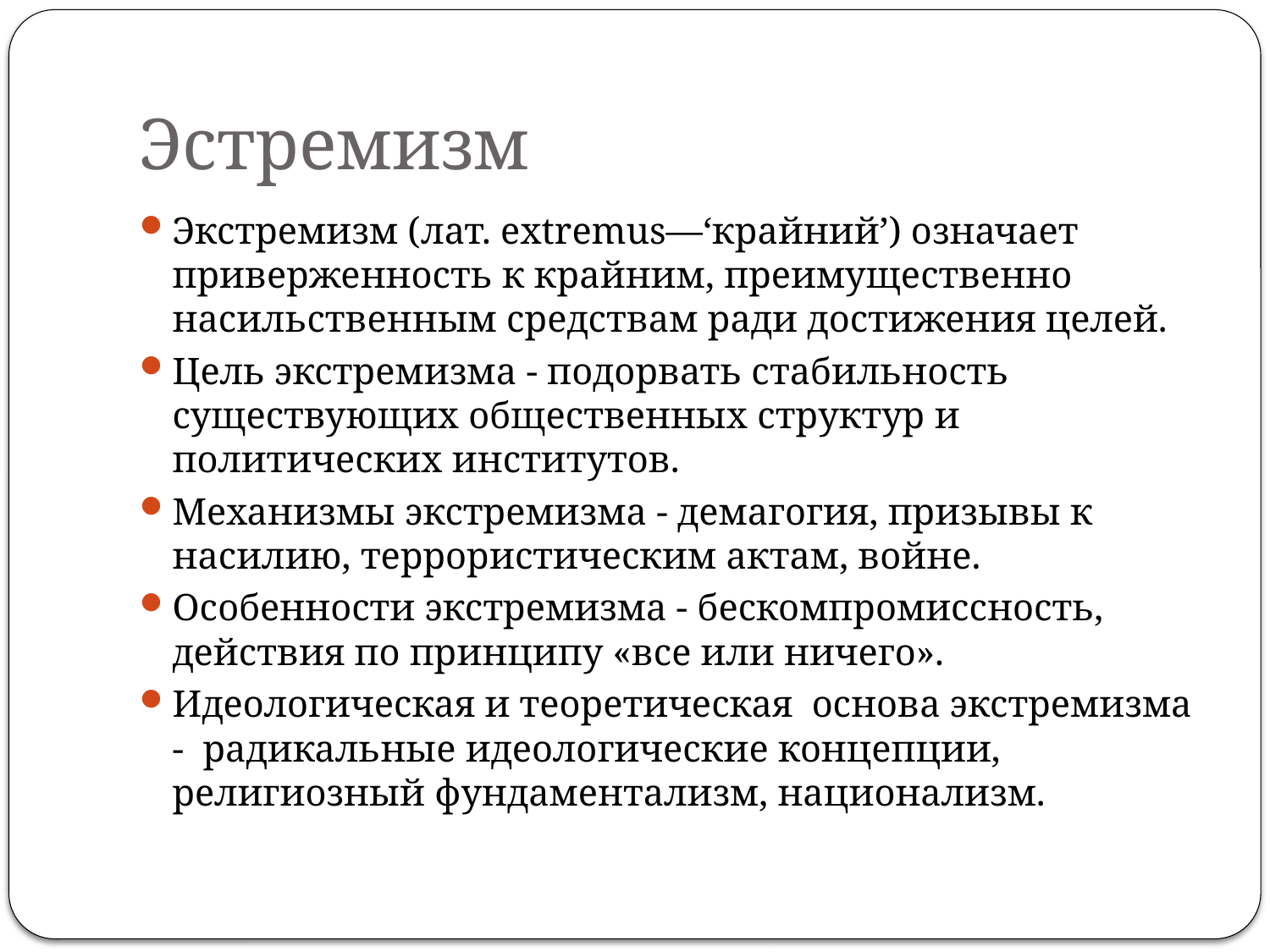

# Эстремизм
Экстремизм (лат. extremus—‘крайний’) означает приверженность к крайним, преимущественно насильственным средствам ради достижения целей.
Цель экстремизма - подорвать стабильность существующих общественных структур и политических институтов.
Механизмы экстремизма - демагогия, призывы к насилию, террористическим актам, войне.
Особенности экстремизма - бескомпромиссность, действия по принципу «все или ничего».
Идеологическая и теоретическая  основа экстремизма -  радикальные идеологические концепции, религиозный фундаментализм, национализм.